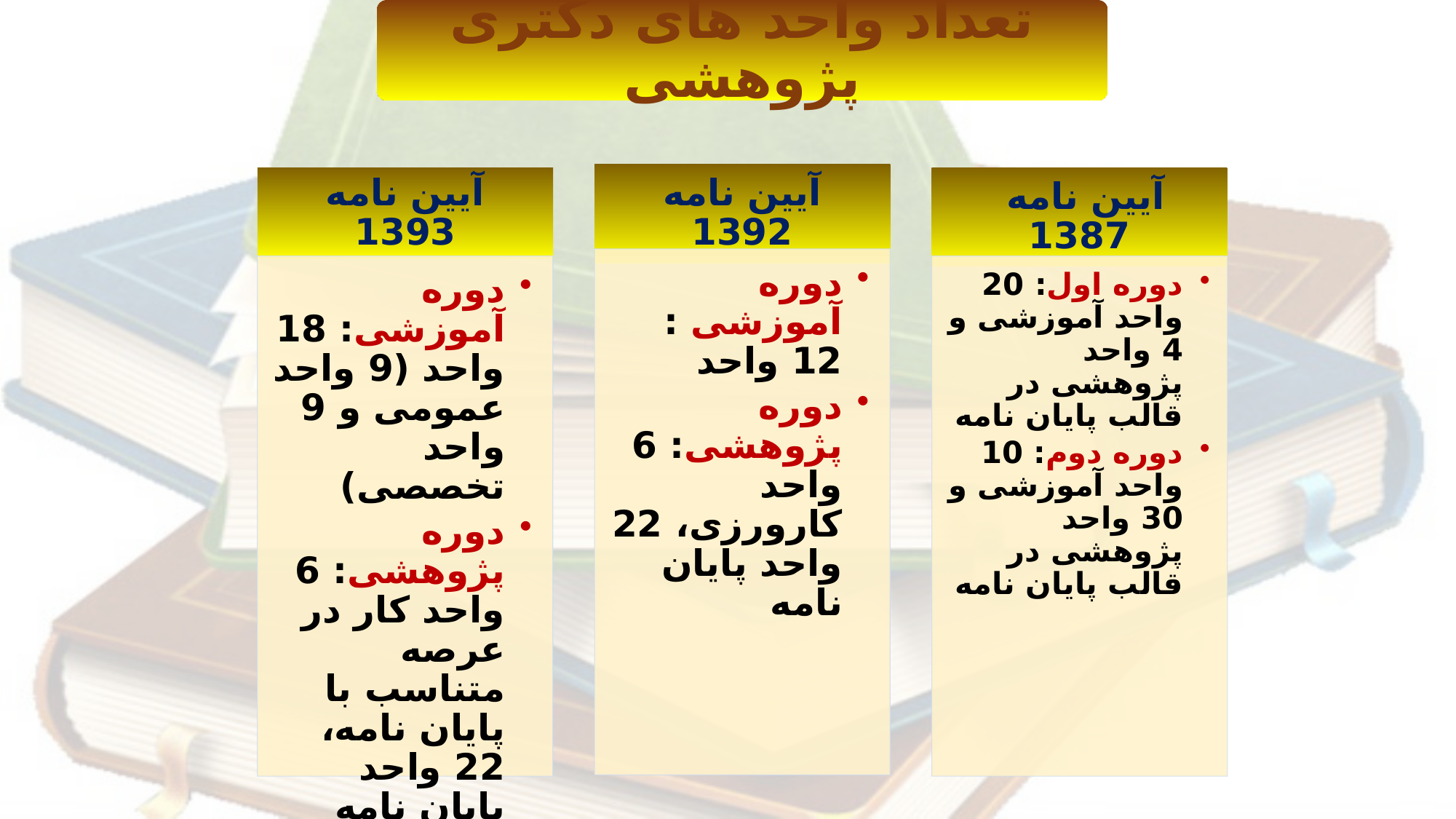

تعداد واحد های دکتری پژوهشی
آیین نامه 1393
دوره آموزشی: 18 واحد (9 واحد عمومی و 9 واحد تخصصی)
دوره پژوهشی: 6 واحد کار در عرصه متناسب با پایان نامه، 22 واحد پایان نامه
آیین نامه 1392
دوره آموزشی : 12 واحد
دوره پژوهشی: 6 واحد کارورزی، 22 واحد پایان نامه
آیین نامه  1387
دوره اول: 20 واحد آموزشی و 4 واحد پژوهشی در قالب پایان نامه
دوره دوم: 10 واحد آموزشی و 30 واحد پژوهشی در قالب پایان نامه